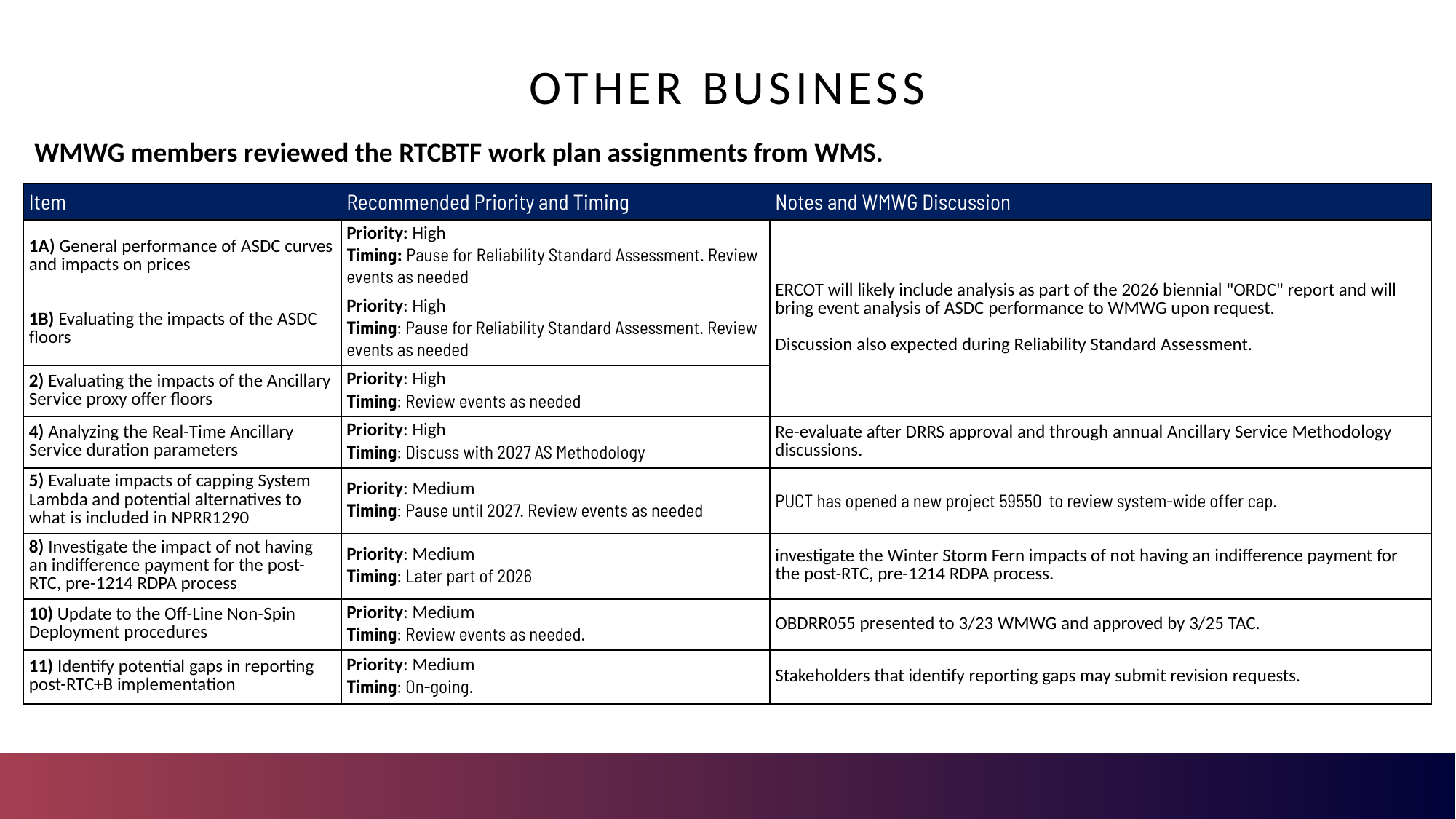

Other Business
WMWG members reviewed the RTCBTF work plan assignments from WMS.
| Item | Recommended Priority and Timing | Notes and WMWG Discussion |
| --- | --- | --- |
| 1A) General performance of ASDC curves and impacts on prices | Priority: High Timing: Pause for Reliability Standard Assessment. Review events as needed | ERCOT will likely include analysis as part of the 2026 biennial "ORDC" report and will bring event analysis of ASDC performance to WMWG upon request. Discussion also expected during Reliability Standard Assessment. |
| 1B) Evaluating the impacts of the ASDC floors | Priority: High Timing: Pause for Reliability Standard Assessment. Review events as needed |  |
| 2) Evaluating the impacts of the Ancillary Service proxy offer floors | Priority: High Timing: Review events as needed |  |
| 4) Analyzing the Real-Time Ancillary Service duration parameters | Priority: High Timing: Discuss with 2027 AS Methodology | Re-evaluate after DRRS approval and through annual Ancillary Service Methodology discussions. |
| 5) Evaluate impacts of capping System Lambda and potential alternatives to what is included in NPRR1290 | Priority: Medium Timing: Pause until 2027. Review events as needed | PUCT has opened a new project 59550 to review system-wide offer cap. |
| 8) Investigate the impact of not having an indifference payment for the post-RTC, pre-1214 RDPA process | Priority: Medium Timing: Later part of 2026 | investigate the Winter Storm Fern impacts of not having an indifference payment for the post-RTC, pre-1214 RDPA process. |
| 10) Update to the Off-Line Non-Spin Deployment procedures | Priority: Medium Timing: Review events as needed. | OBDRR055 presented to 3/23 WMWG and approved by 3/25 TAC. |
| 11) Identify potential gaps in reporting post-RTC+B implementation | Priority: Medium Timing: On-going. | Stakeholders that identify reporting gaps may submit revision requests. |